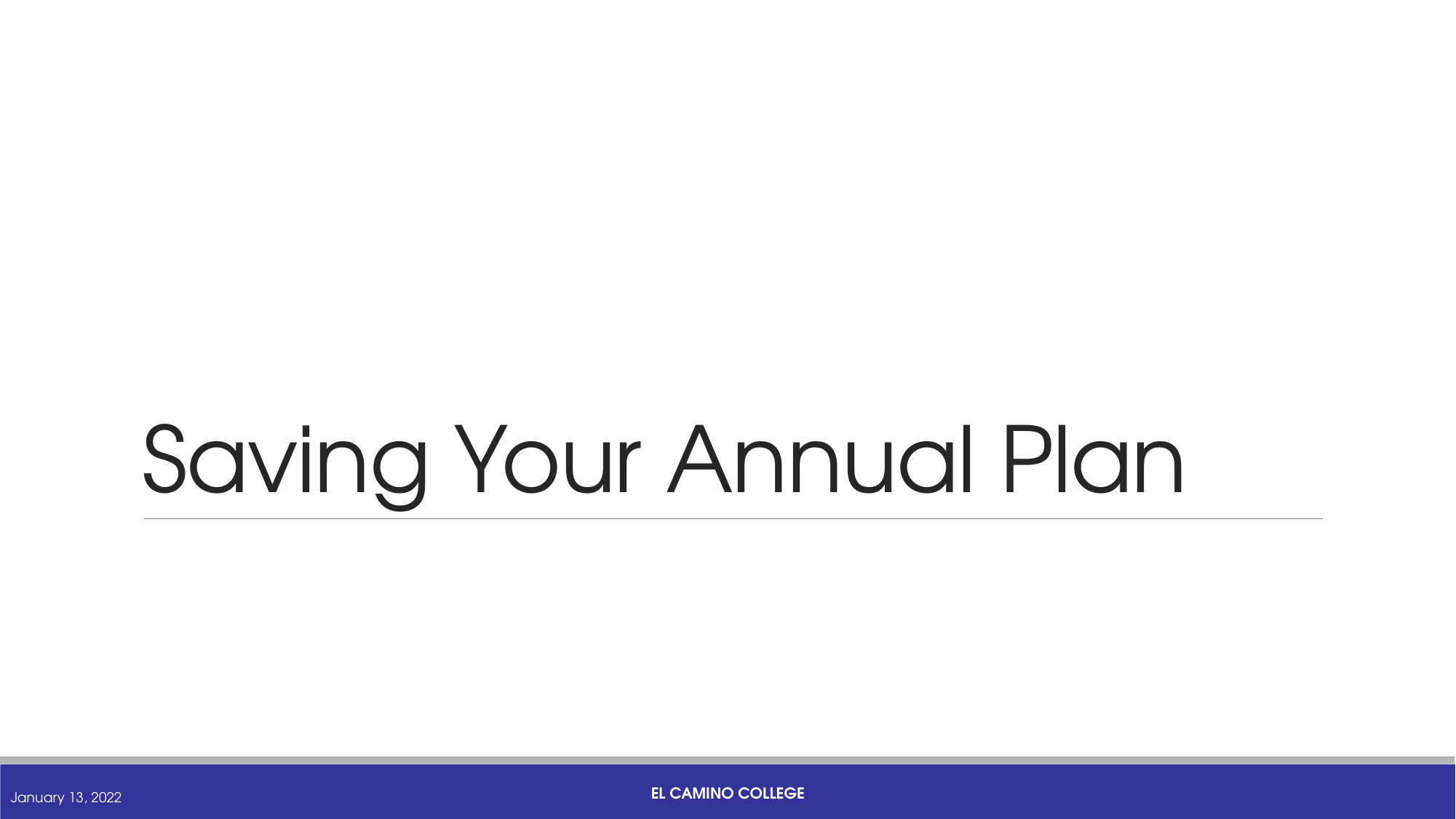

# Saving Your Annual Plan

El Camino College
January 13, 2022